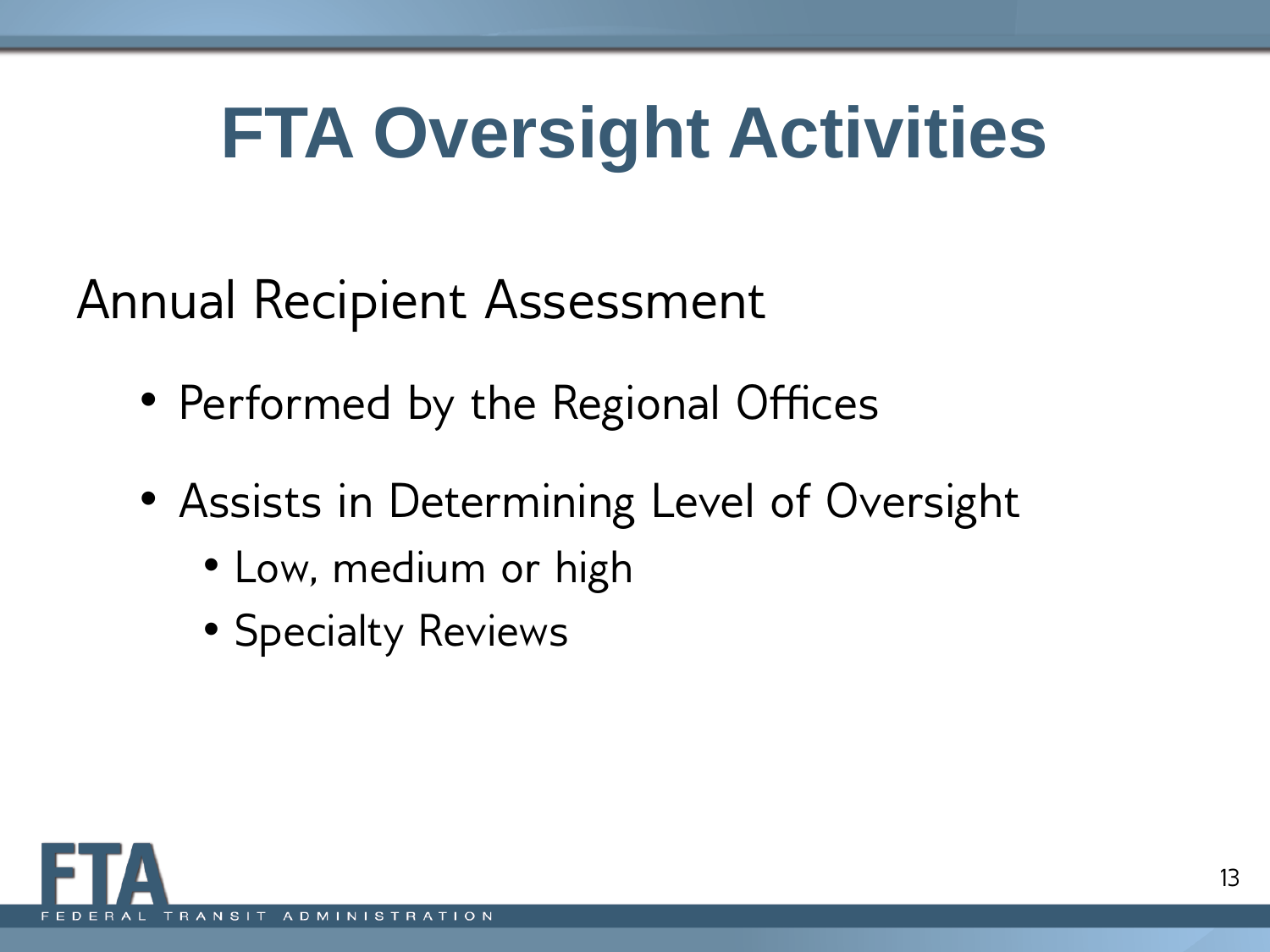

# FTA Oversight Activities
Annual Recipient Assessment
Performed by the Regional Offices
Assists in Determining Level of Oversight
Low, medium or high
Specialty Reviews